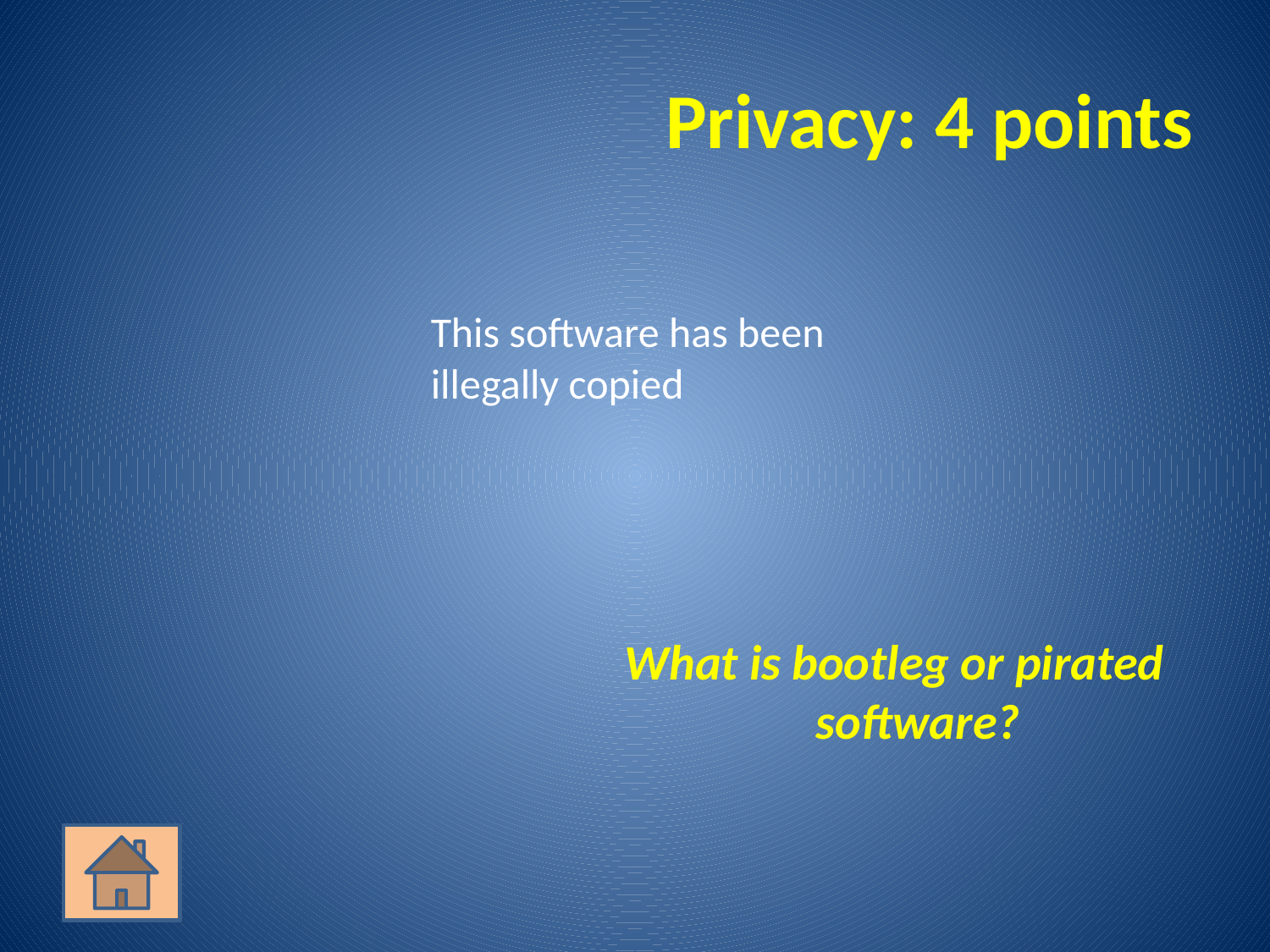

# Privacy: 4 points

	This software has been illegally copied

What is bootleg or pirated software?